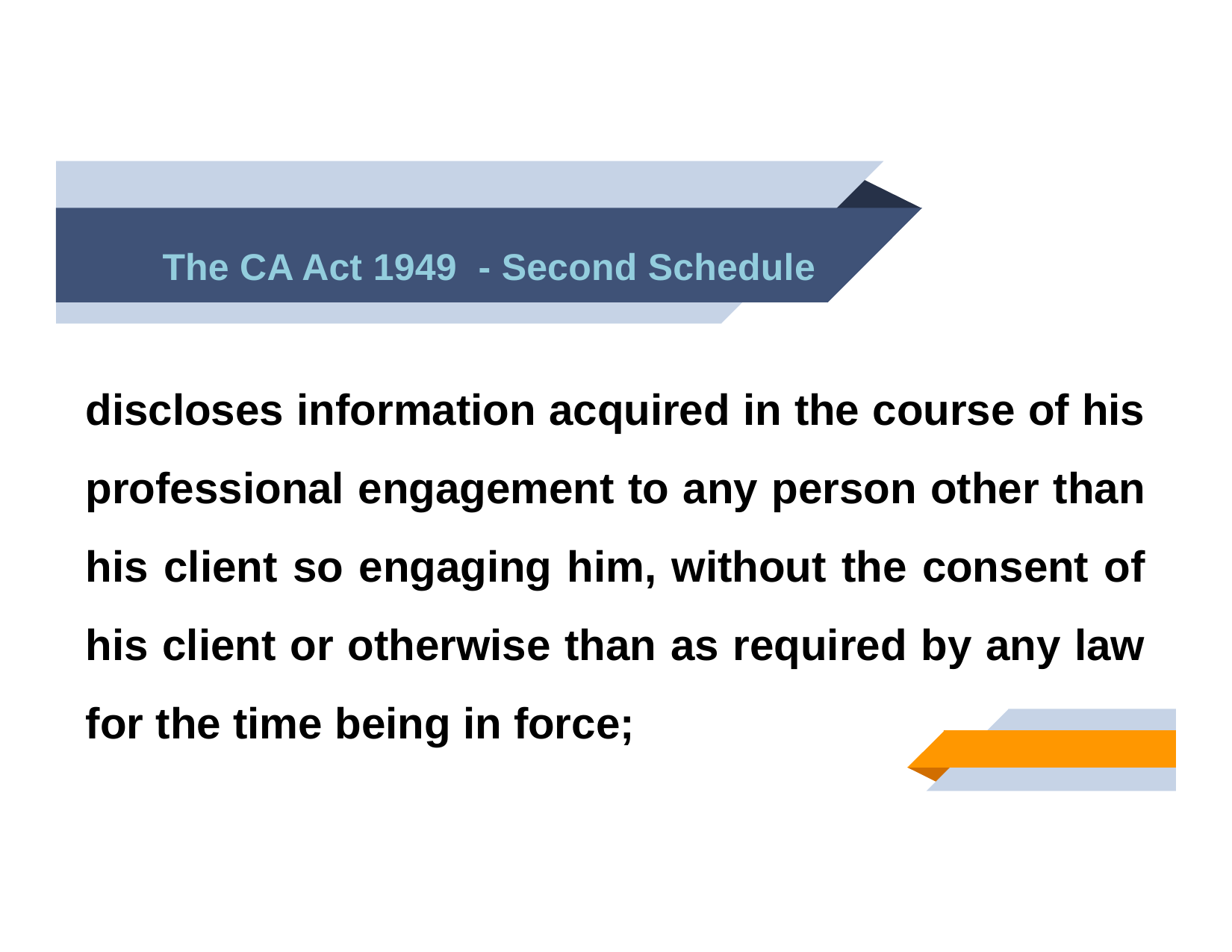

# The CA Act 1949  - Second Schedule
discloses information acquired in the course of his professional engagement to any person other than his client so engaging him, without the consent of his client or otherwise than as required by any law for the time being in force;